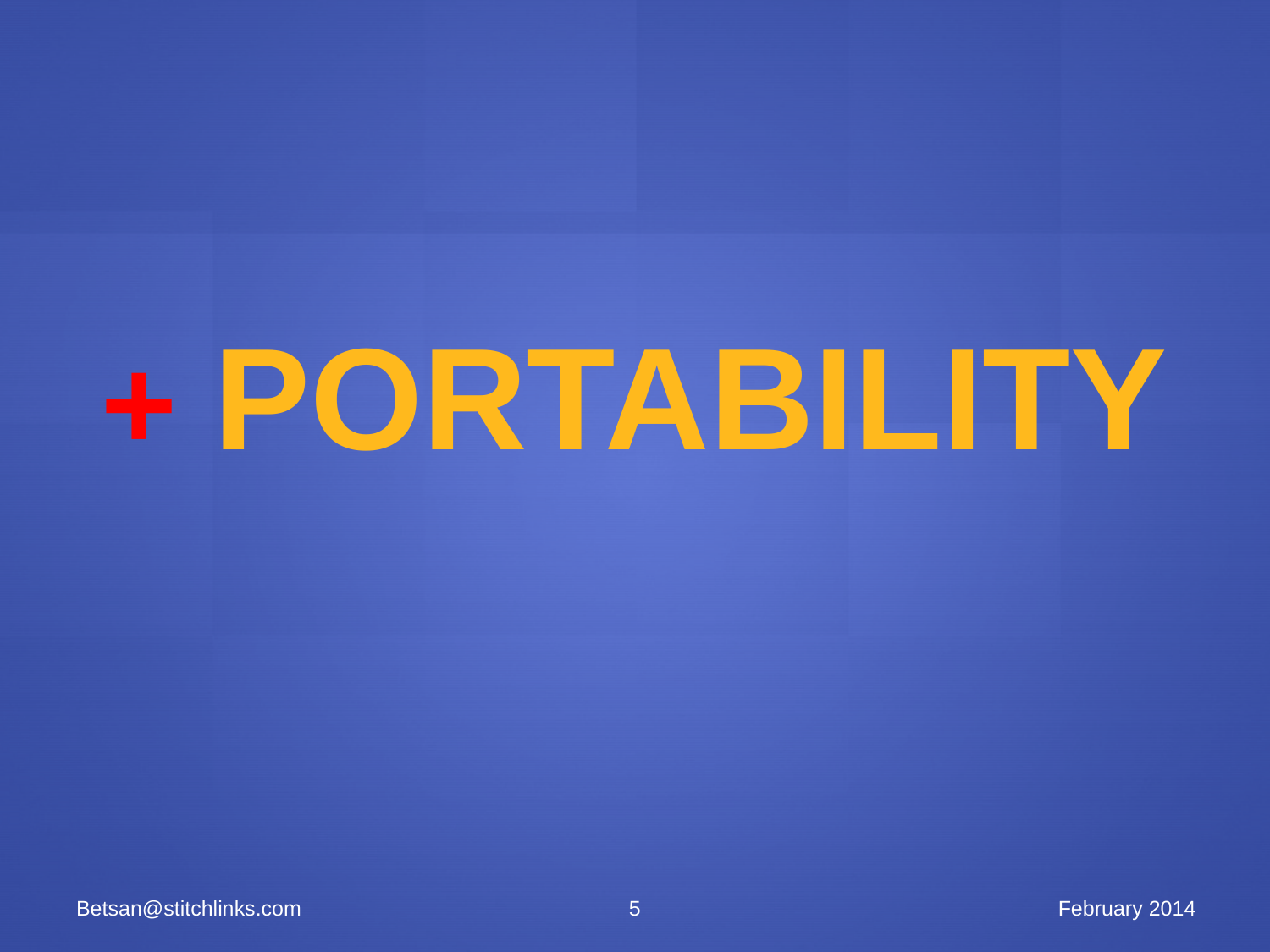

# + PORTABILITY
Betsan@stitchlinks.com
5
February 2014